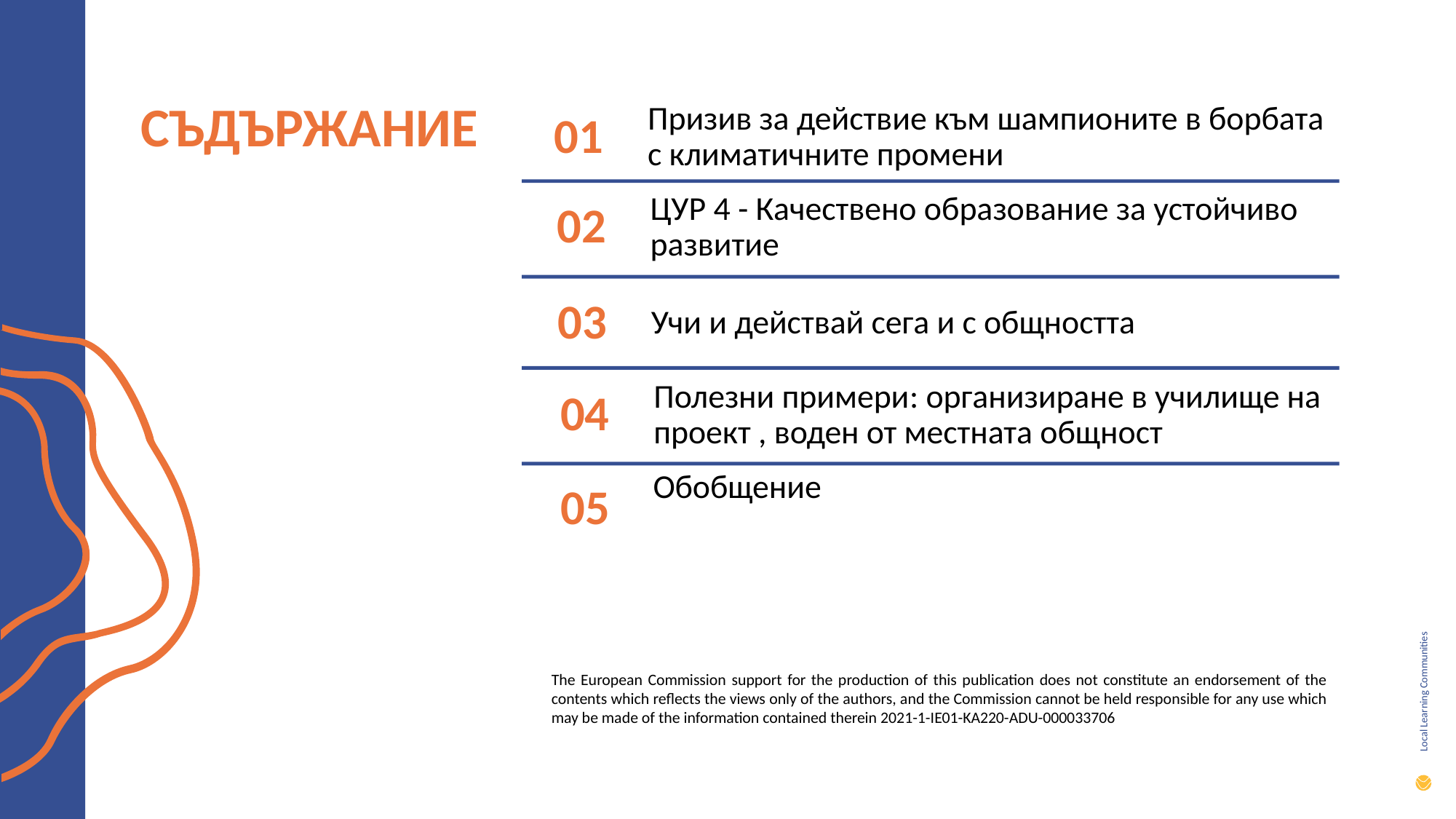

СЪДЪРЖАНИЕ
01
Призив за действие към шампионите в борбата с климатичните промени
02
ЦУР 4 - Качествено образование за устойчиво развитие
03
Учи и действай сега и с общността
04
Полезни примери: организиране в училище на проект , воден от местната общност
Обобщение

05